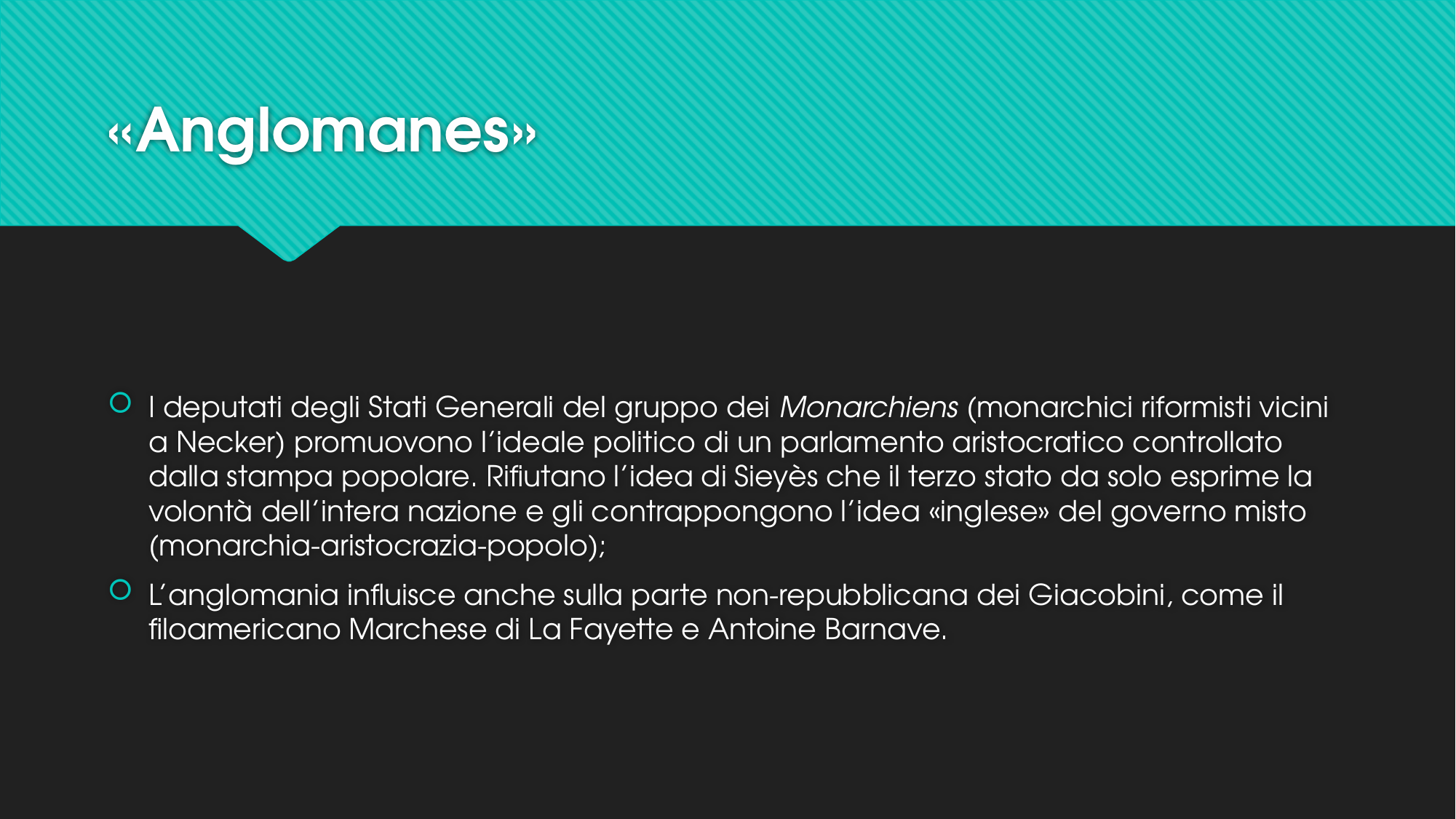

# «Anglomanes»
I deputati degli Stati Generali del gruppo dei Monarchiens (monarchici riformisti vicini a Necker) promuovono l’ideale politico di un parlamento aristocratico controllato dalla stampa popolare. Rifiutano l’idea di Sieyès che il terzo stato da solo esprime la volontà dell’intera nazione e gli contrappongono l’idea «inglese» del governo misto (monarchia-aristocrazia-popolo);
L’anglomania influisce anche sulla parte non-repubblicana dei Giacobini, come il filoamericano Marchese di La Fayette e Antoine Barnave.